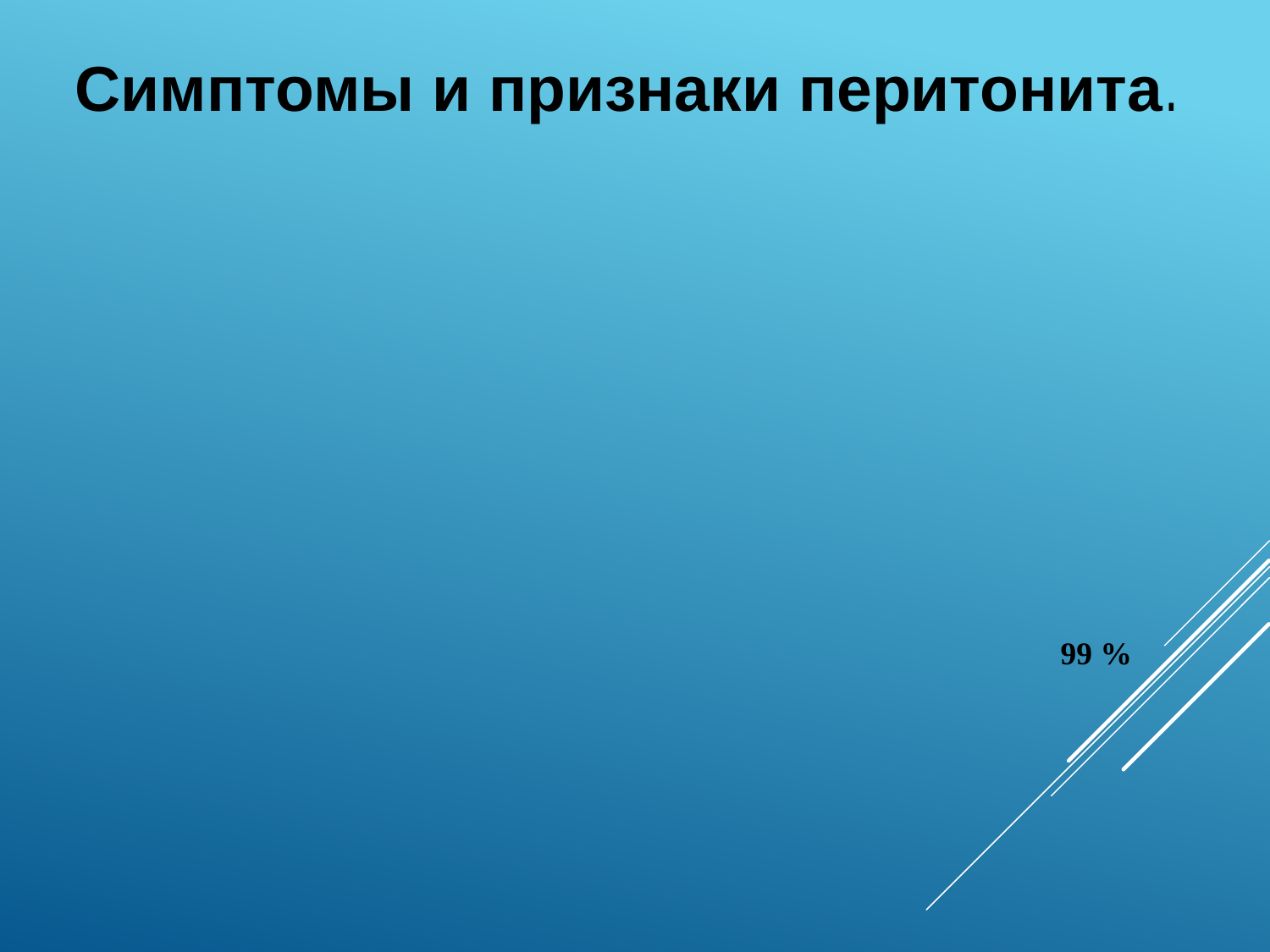

Симптомы и признаки перитонита.
| Симптомы Боли в животе | 95 % |
| --- | --- |
| Лихорадочные ощущения | 30 % |
| Тошнота и рвота | 30 % |
| Озноб | 20 % |
| Запор или диарея | 15 % |
| Признаки Мутная перитонеальная жидкость с увеличенным цитозом | 99 % |
| Напряжение мышц живота | 80 % |
| Симптомы раздражения брюшины | 10-50 % |
| Повышение температуры тела | 33 % |